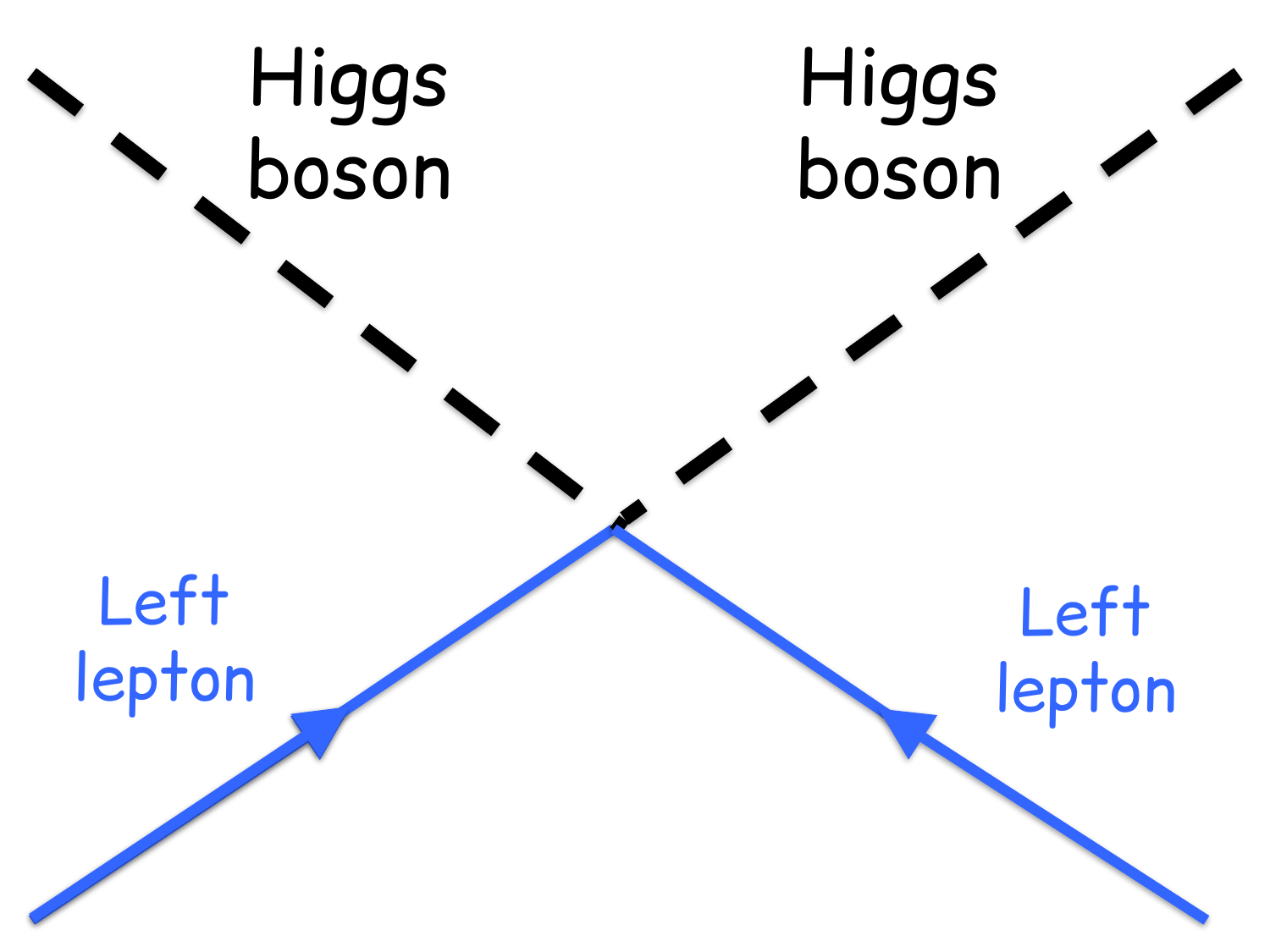

Higgs
boson
Higgs
boson
Left
lepton
Left
lepton